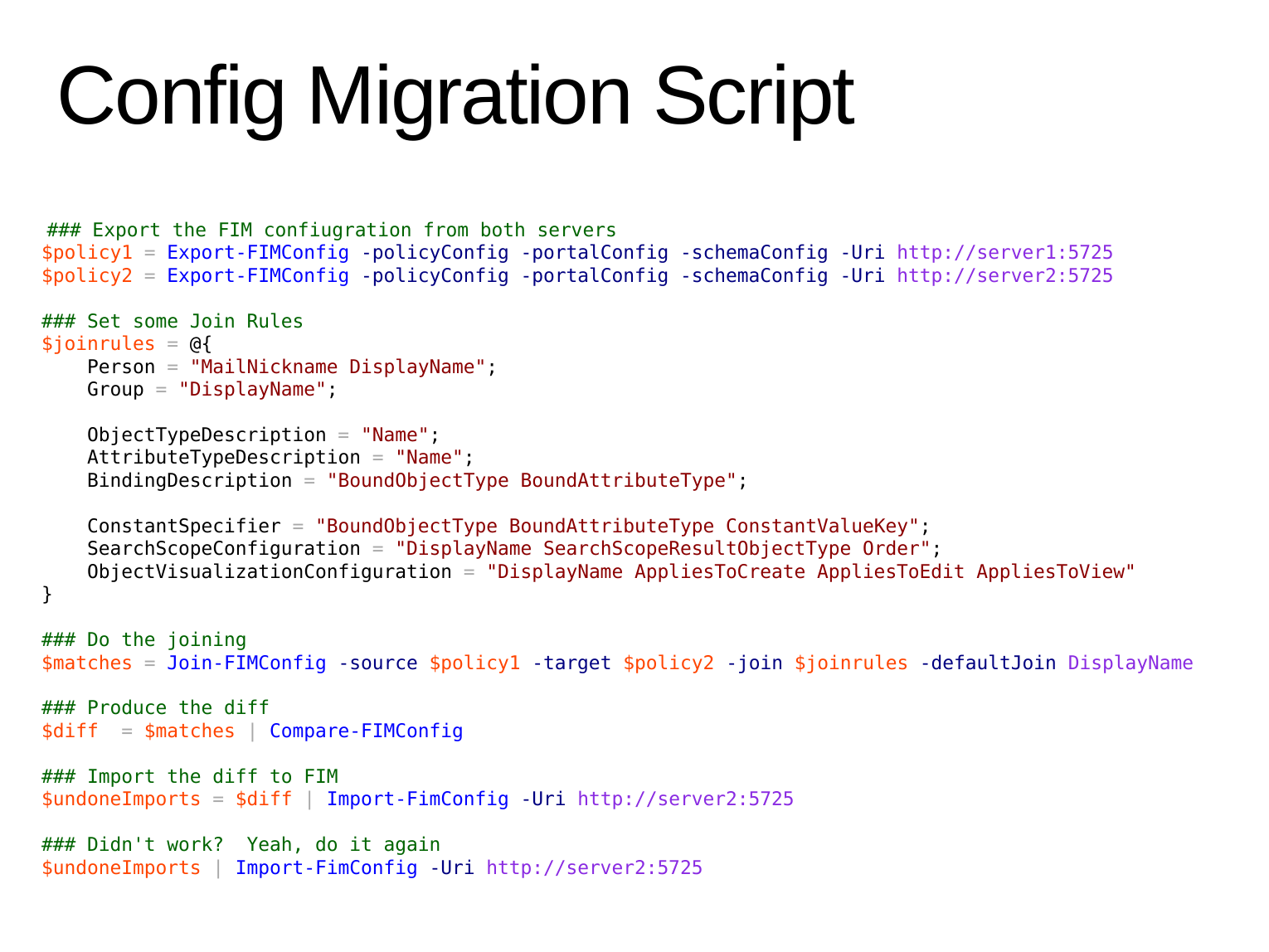

# Config Migration Script
 ### Export the FIM confiugration from both servers
$policy1 = Export-FIMConfig -policyConfig -portalConfig -schemaConfig -Uri http://server1:5725
$policy2 = Export-FIMConfig -policyConfig -portalConfig -schemaConfig -Uri http://server2:5725

### Set some Join Rules
$joinrules = @{
    Person = "MailNickname DisplayName";
    Group = "DisplayName";

    ObjectTypeDescription = "Name";
    AttributeTypeDescription = "Name";
    BindingDescription = "BoundObjectType BoundAttributeType";

    ConstantSpecifier = "BoundObjectType BoundAttributeType ConstantValueKey";
    SearchScopeConfiguration = "DisplayName SearchScopeResultObjectType Order";
    ObjectVisualizationConfiguration = "DisplayName AppliesToCreate AppliesToEdit AppliesToView"
}

### Do the joining
$matches = Join-FIMConfig -source $policy1 -target $policy2 -join $joinrules -defaultJoin DisplayName

### Produce the diff
$diff  = $matches | Compare-FIMConfig

### Import the diff to FIM
$undoneImports = $diff | Import-FimConfig -Uri http://server2:5725

### Didn't work?  Yeah, do it again
$undoneImports | Import-FimConfig -Uri http://server2:5725